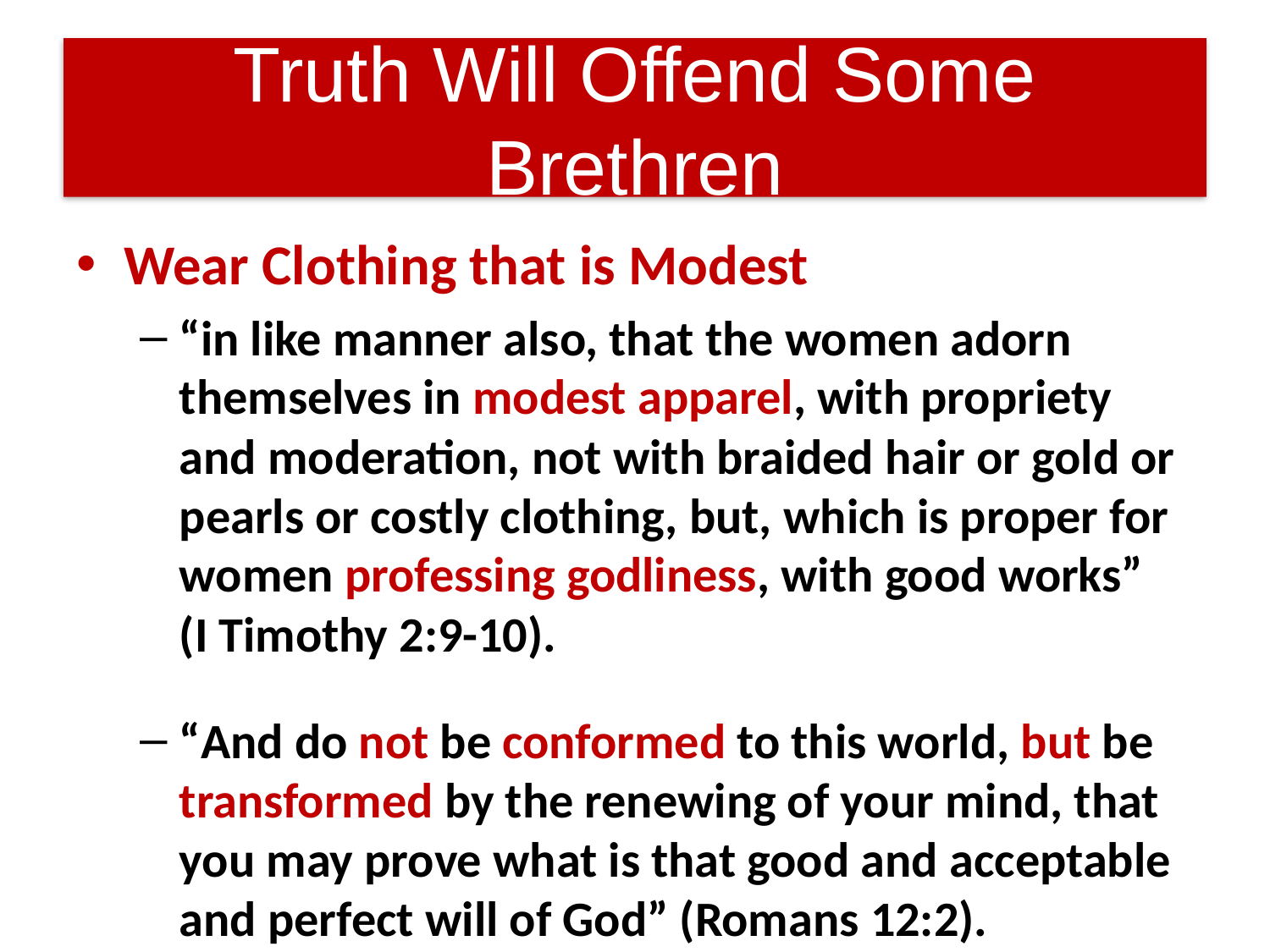

# Truth Will Offend Some Brethren
Wear Clothing that is Modest
“in like manner also, that the women adorn themselves in modest apparel, with propriety and moderation, not with braided hair or gold or pearls or costly clothing, but, which is proper for women professing godliness, with good works”  (I Timothy 2:9-10).

“And do not be conformed to this world, but be transformed by the renewing of your mind, that you may prove what is that good and acceptable and perfect will of God” (Romans 12:2).